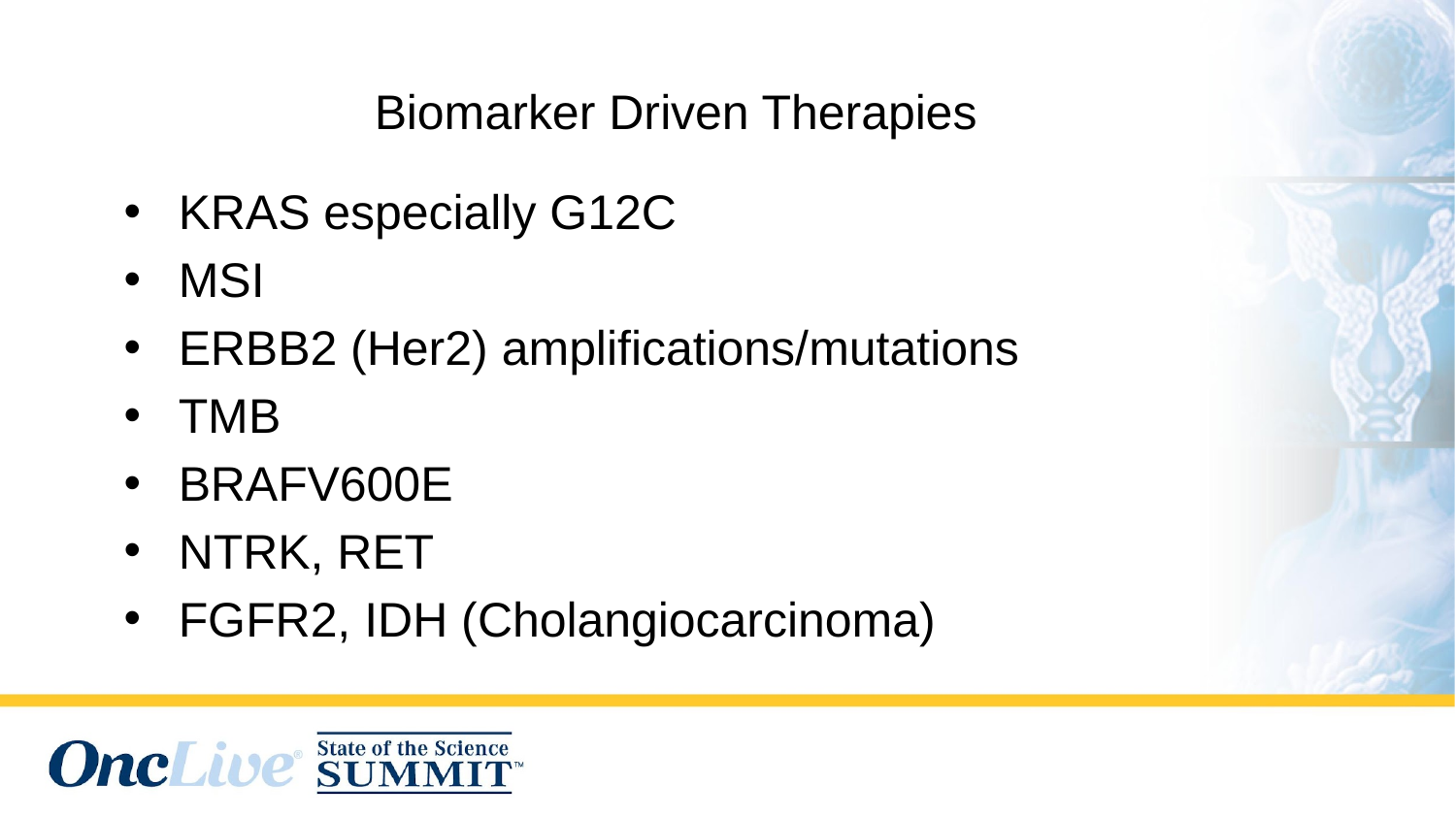

#
Biomarker Driven Therapies
KRAS especially G12C
MSI
ERBB2 (Her2) amplifications/mutations
TMB
BRAFV600E
NTRK, RET
FGFR2, IDH (Cholangiocarcinoma)